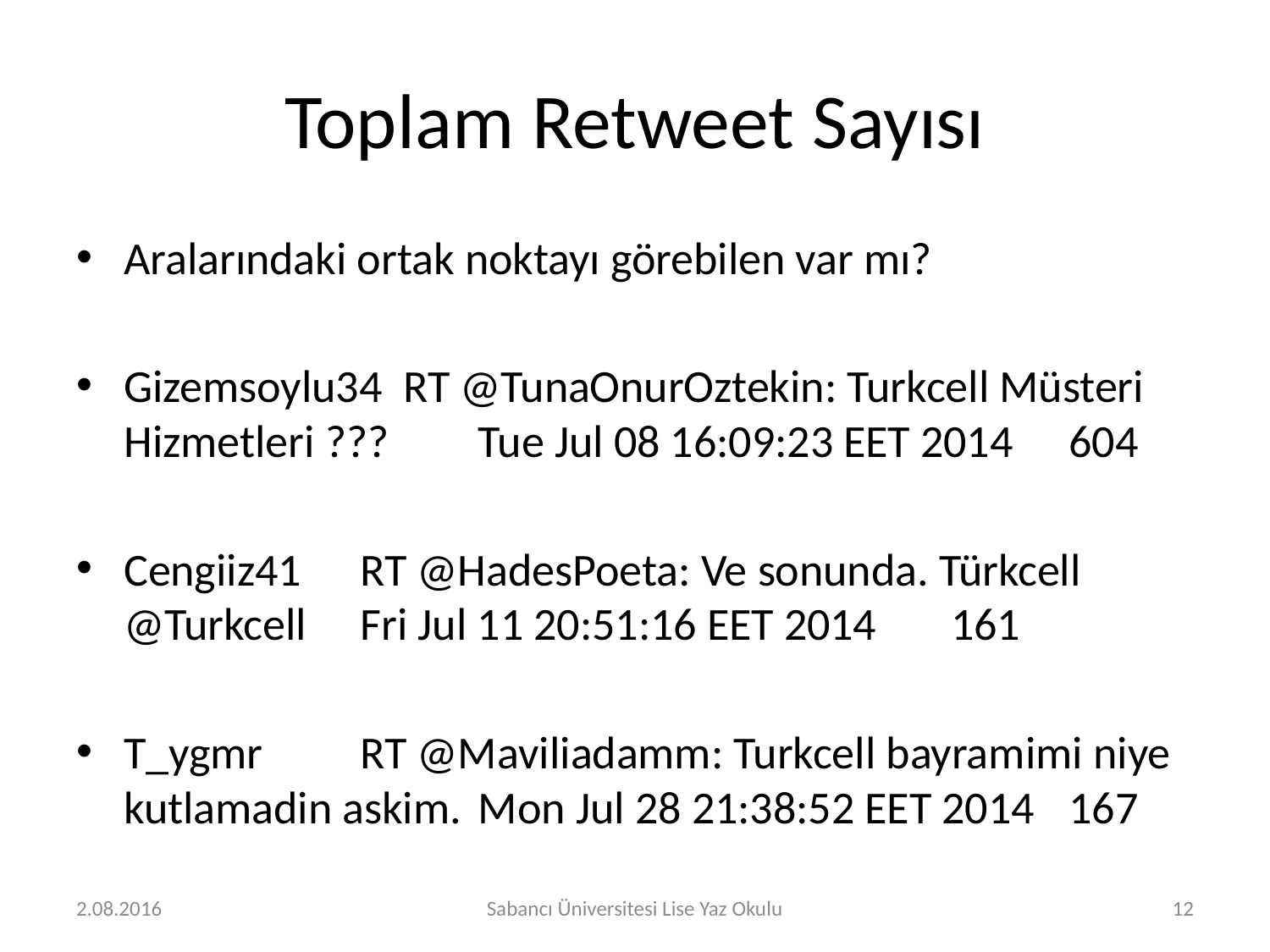

# Toplam Retweet Sayısı
Aralarındaki ortak noktayı görebilen var mı?

Gizemsoylu34  RT @TunaOnurOztekin: Turkcell Müsteri Hizmetleri ???	Tue Jul 08 16:09:23 EET 2014 	604

Cengiiz41	RT @HadesPoeta: Ve sonunda. Türkcell @Turkcell	Fri Jul 11 20:51:16 EET 2014 	161

T_ygmr	RT @Maviliadamm: Turkcell bayramimi niye kutlamadin askim.	Mon Jul 28 21:38:52 EET 2014 	167
2.08.2016
Sabancı Üniversitesi Lise Yaz Okulu
12